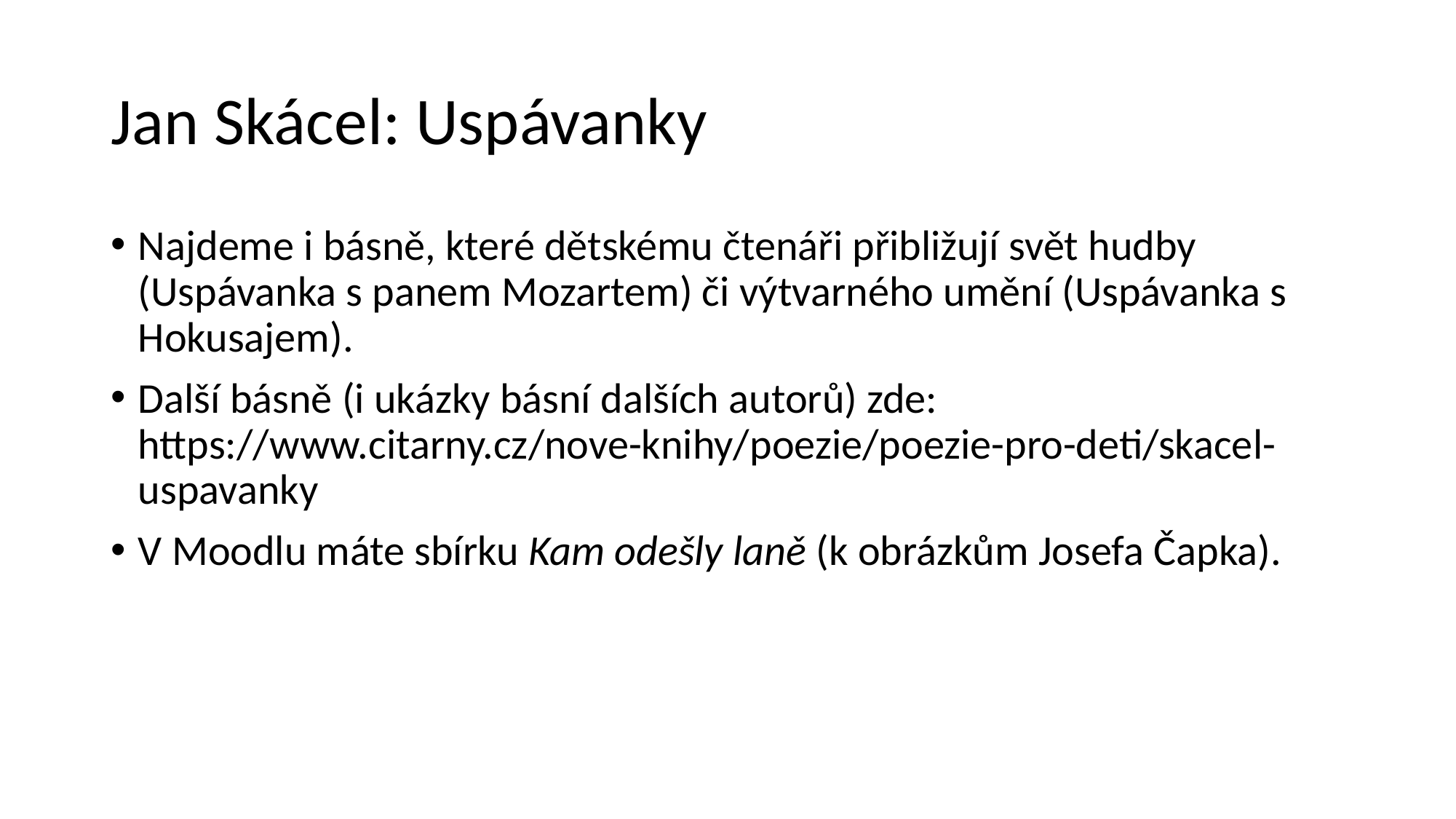

# Jan Skácel: Uspávanky
Najdeme i básně, které dětskému čtenáři přibližují svět hudby (Uspávanka s panem Mozartem) či výtvarného umění (Uspávanka s Hokusajem).
Další básně (i ukázky básní dalších autorů) zde: https://www.citarny.cz/nove-knihy/poezie/poezie-pro-deti/skacel-uspavanky
V Moodlu máte sbírku Kam odešly laně (k obrázkům Josefa Čapka).